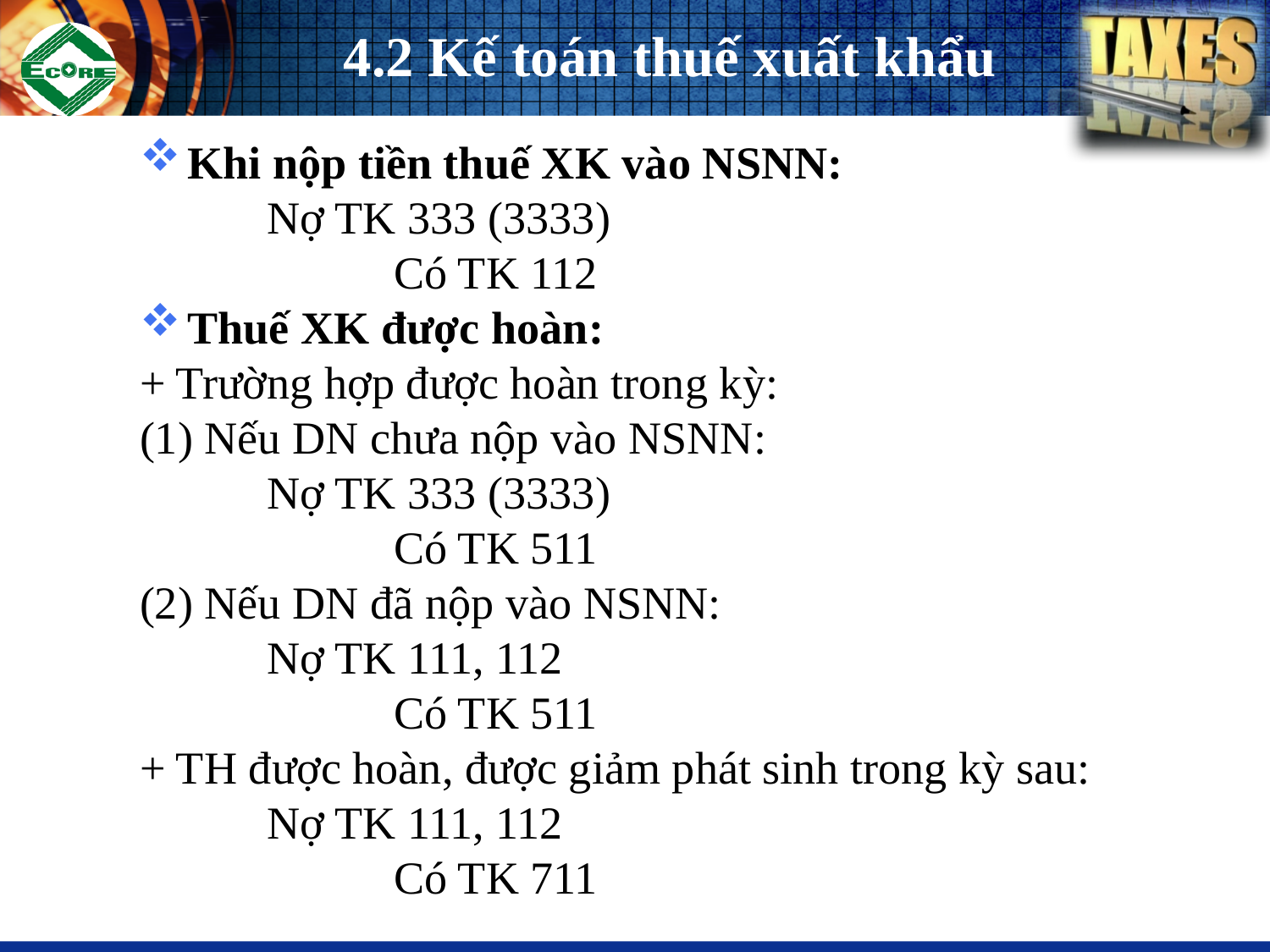

# 4.2 Kế toán thuế xuất khẩu
Khi nộp tiền thuế XK vào NSNN:
	Nợ TK 333 (3333)
		Có TK 112
Thuế XK được hoàn:
+ Trường hợp được hoàn trong kỳ:
(1) Nếu DN chưa nộp vào NSNN:
	Nợ TK 333 (3333)
		Có TK 511
(2) Nếu DN đã nộp vào NSNN:
	Nợ TK 111, 112
		Có TK 511
+ TH được hoàn, được giảm phát sinh trong kỳ sau:
	Nợ TK 111, 112
		Có TK 711